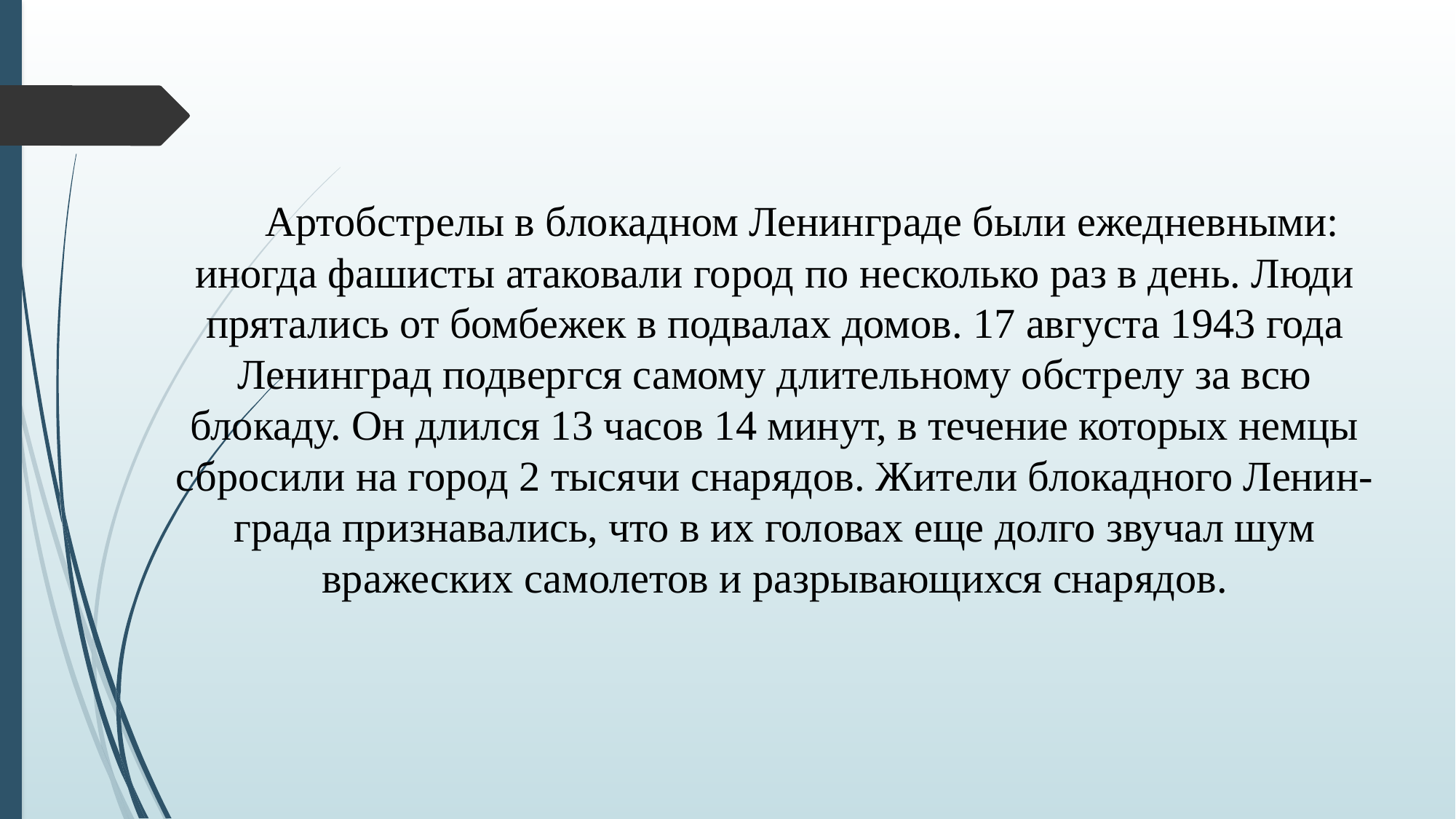

Артобстрелы в блокадном Ленинграде были ежедневными: иногда фашисты атаковали город по несколько раз в день. Люди прятались от бомбежек в подвалах домов. 17 августа 1943 года Ленинград подвергся самому длительному обстрелу за всю блокаду. Он длился 13 часов 14 минут, в течение которых немцы сбросили на город 2 тысячи снарядов. Жители блокадного Ленин-града признавались, что в их головах еще долго звучал шум вражеских самолетов и разрывающихся снарядов.